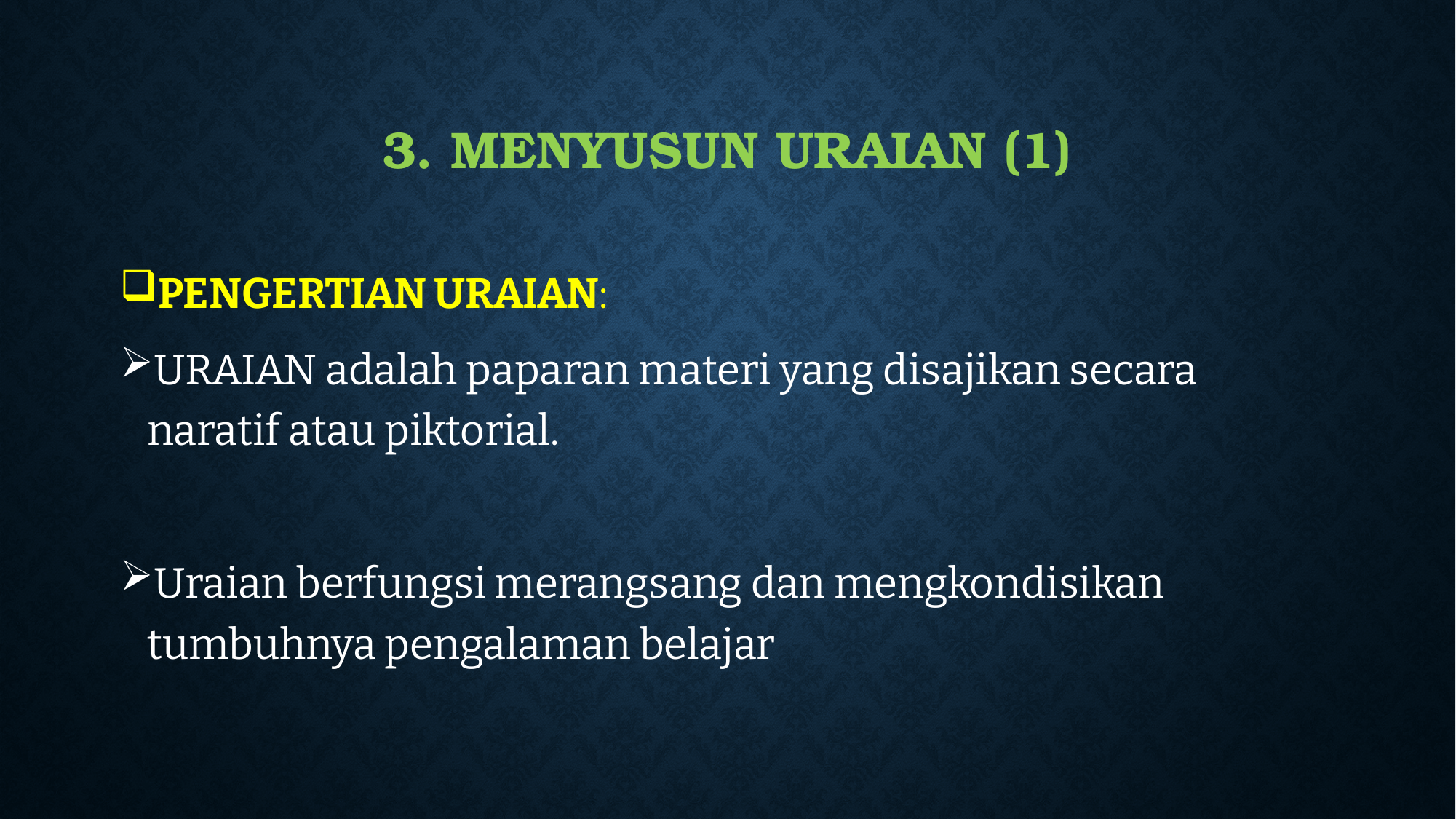

# 3. MENYUSUN URAIAN (1)
PENGERTIAN URAIAN:
URAIAN adalah paparan materi yang disajikan secara naratif atau piktorial.

Uraian berfungsi merangsang dan mengkondisikan tumbuhnya pengalaman belajar